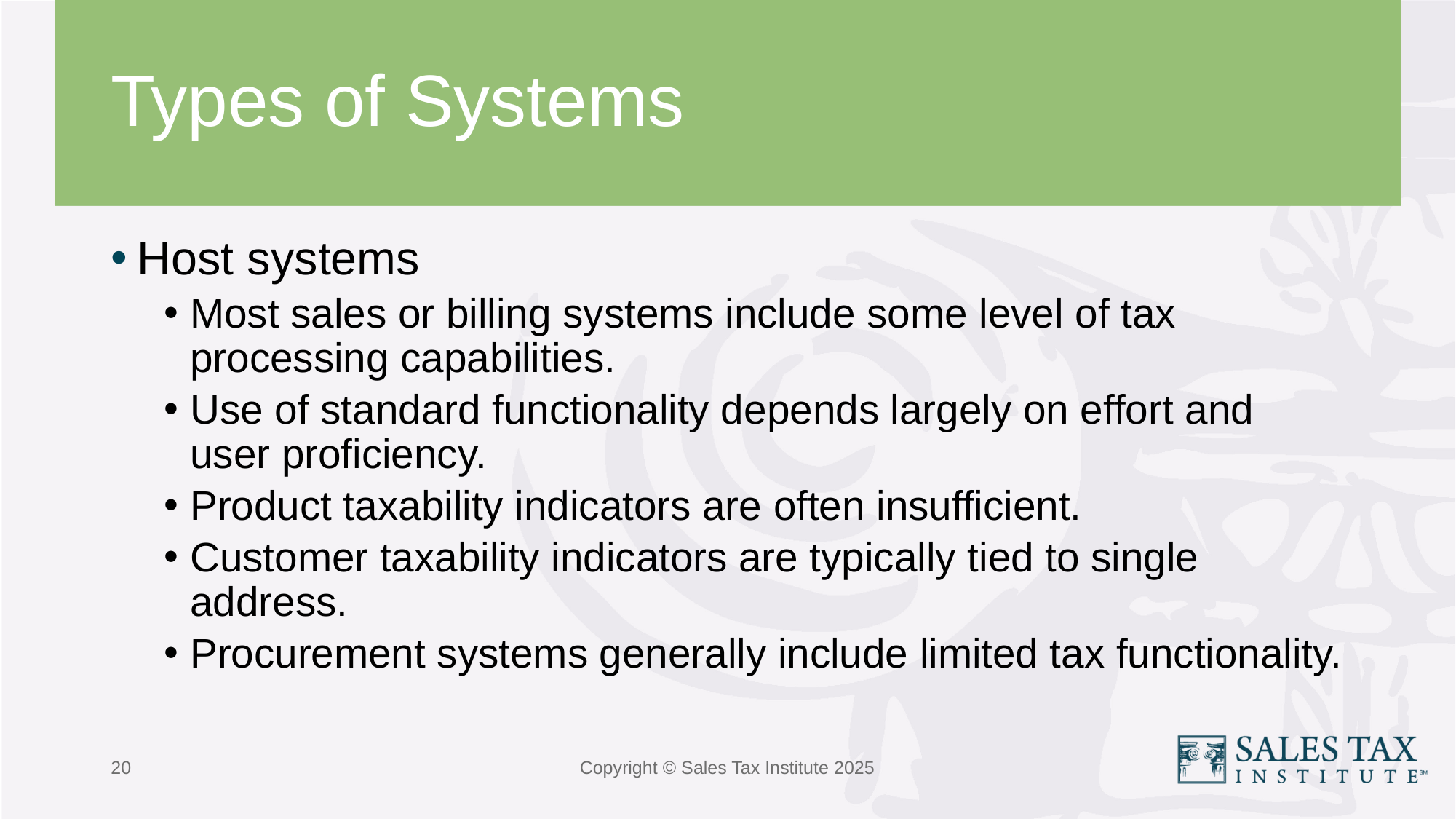

# Types of Systems
Host systems
Most sales or billing systems include some level of tax processing capabilities.
Use of standard functionality depends largely on effort and user proficiency.
Product taxability indicators are often insufficient.
Customer taxability indicators are typically tied to single address.
Procurement systems generally include limited tax functionality.

20
Copyright © Sales Tax Institute 2025